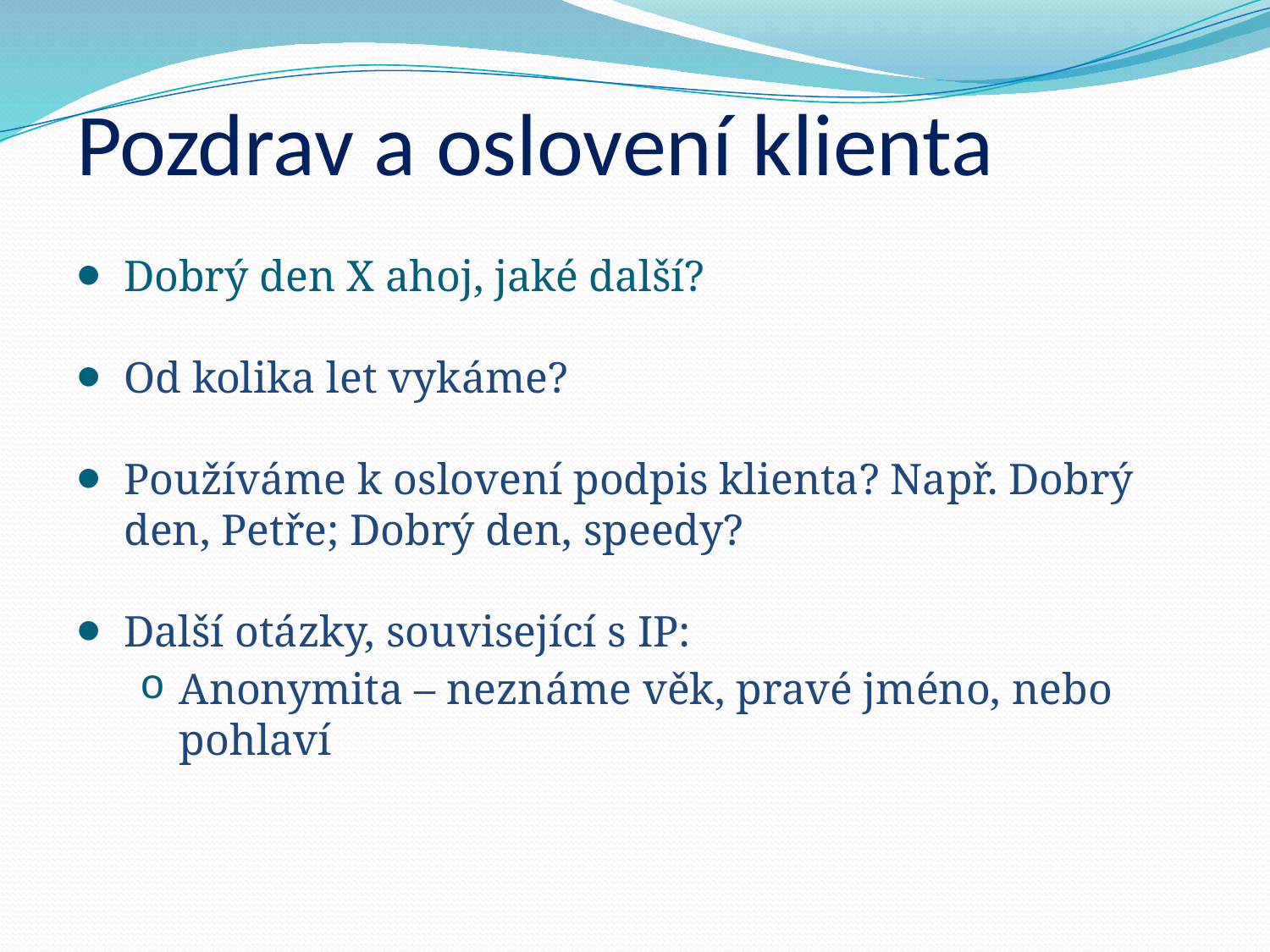

# Pozdrav a oslovení klienta
Dobrý den X ahoj, jaké další?

Od kolika let vykáme?

Používáme k oslovení podpis klienta? Např. Dobrý den, Petře; Dobrý den, speedy?

Další otázky, související s IP:
Anonymita – neznáme věk, pravé jméno, nebo pohlaví